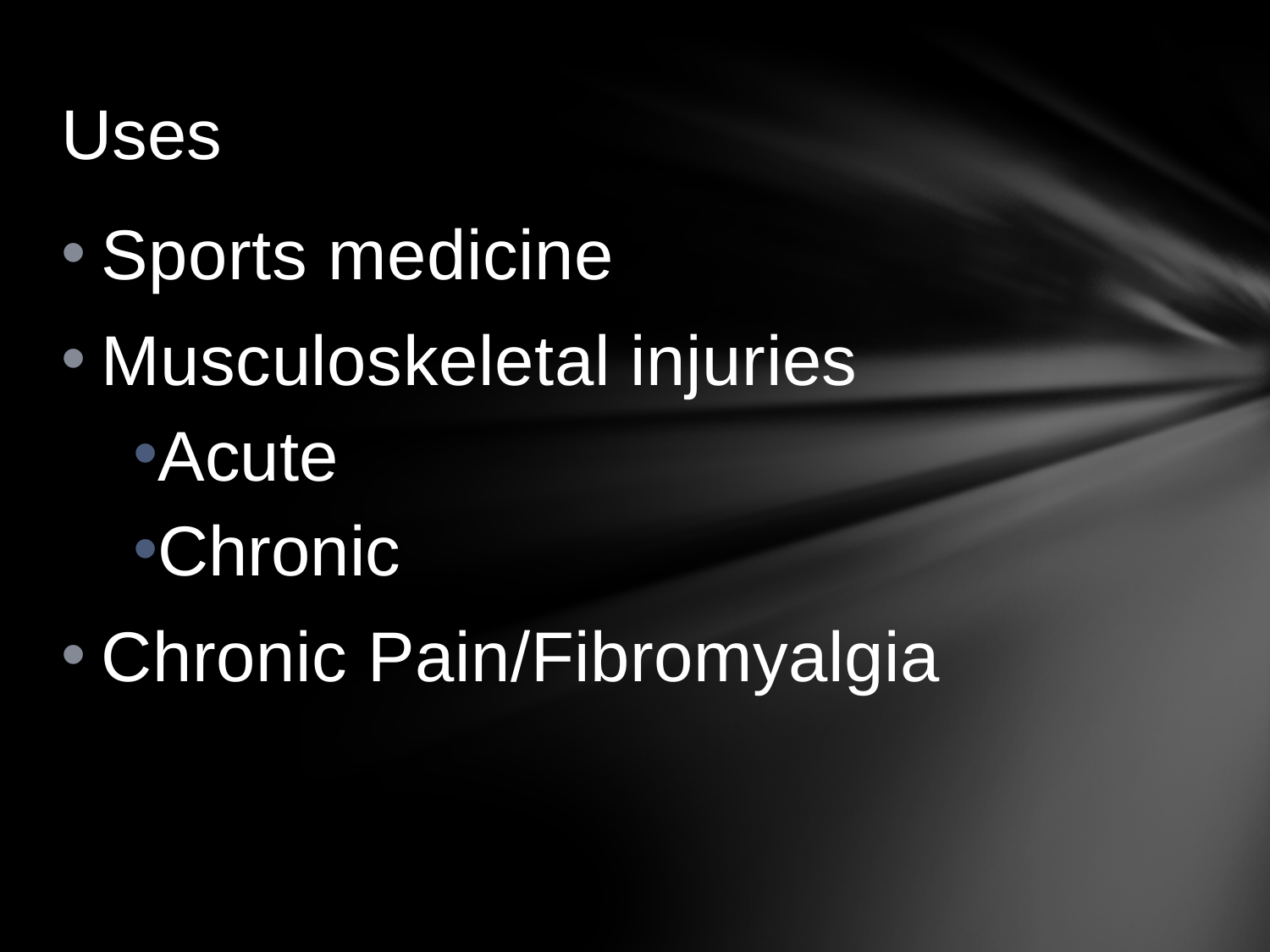

# Uses
Sports medicine
Musculoskeletal injuries
Acute
Chronic
Chronic Pain/Fibromyalgia